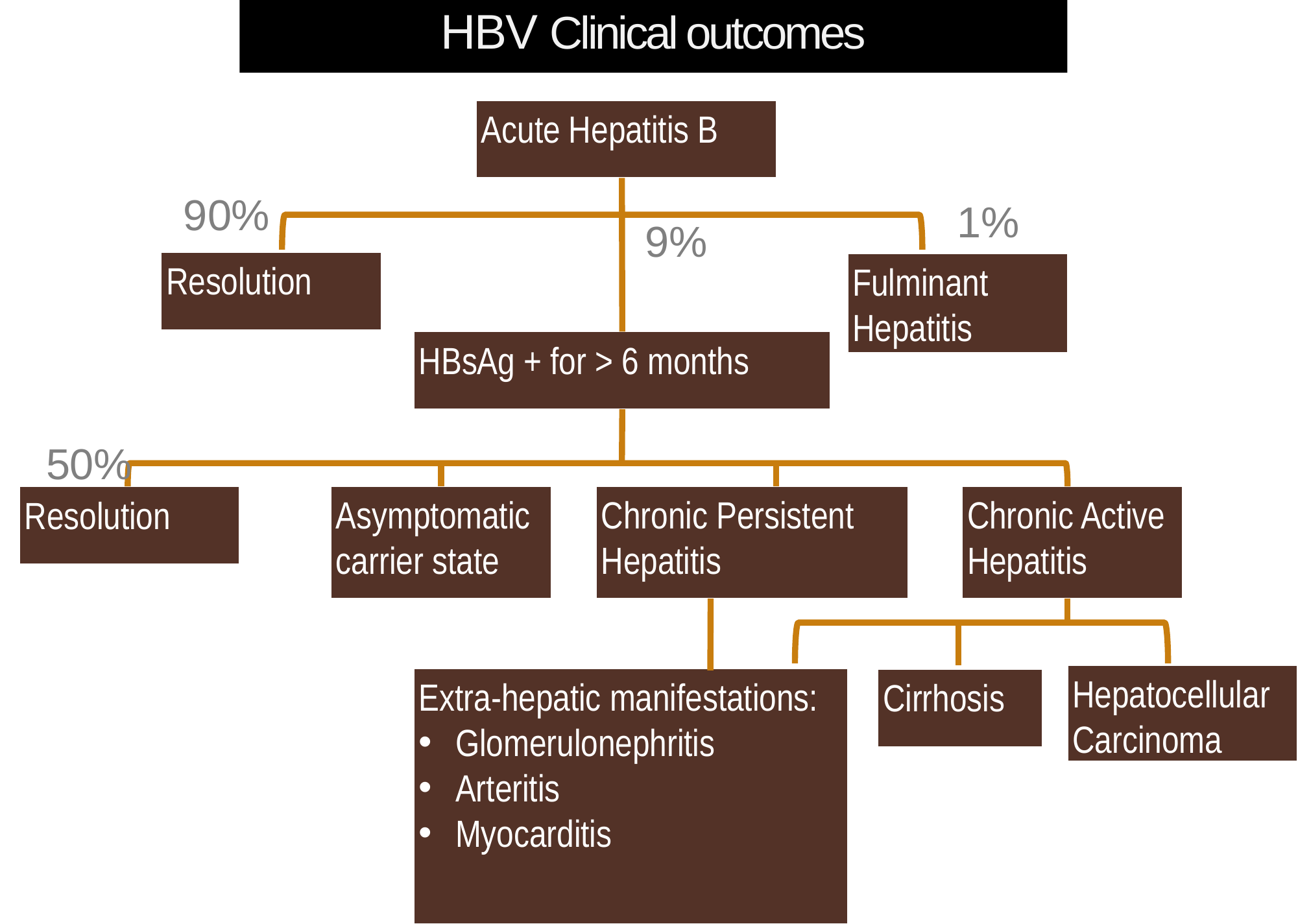

# HBV Clinical outcomes

Acute Hepatitis B

90%
1%
9%

Resolution

Fulminant Hepatitis

HBsAg + for > 6 months

50%

Chronic Active Hepatitis

Chronic Persistent Hepatitis

Resolution

Asymptomatic carrier state

Hepatocellular  Carcinoma

Extra-hepatic manifestations:
Glomerulonephritis
Arteritis
Myocarditis

Cirrhosis